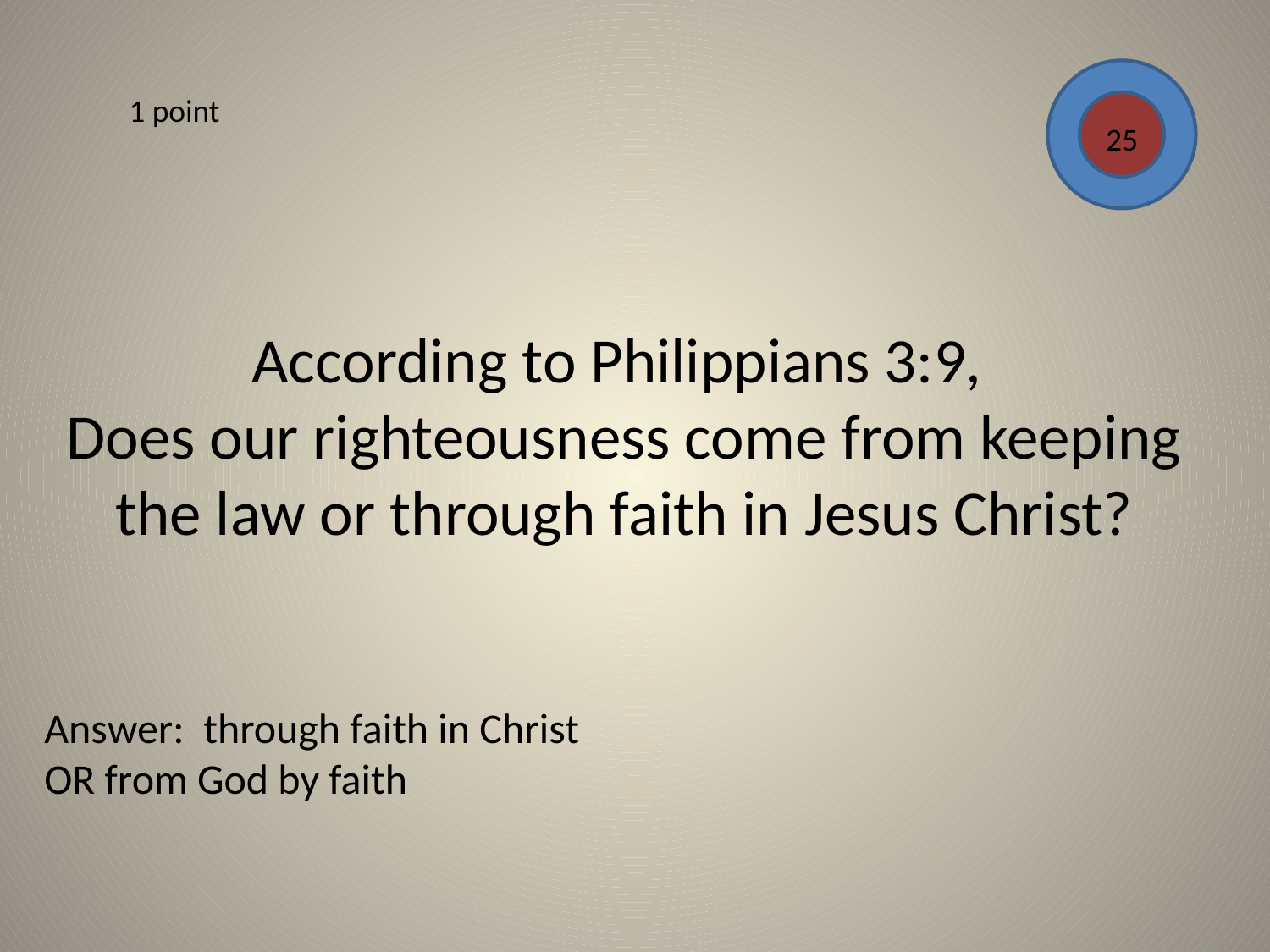

1 point

25
# According to Philippians 3:9, Does our righteousness come from keeping the law or through faith in Jesus Christ?
Answer:  through faith in Christ OR from God by faith